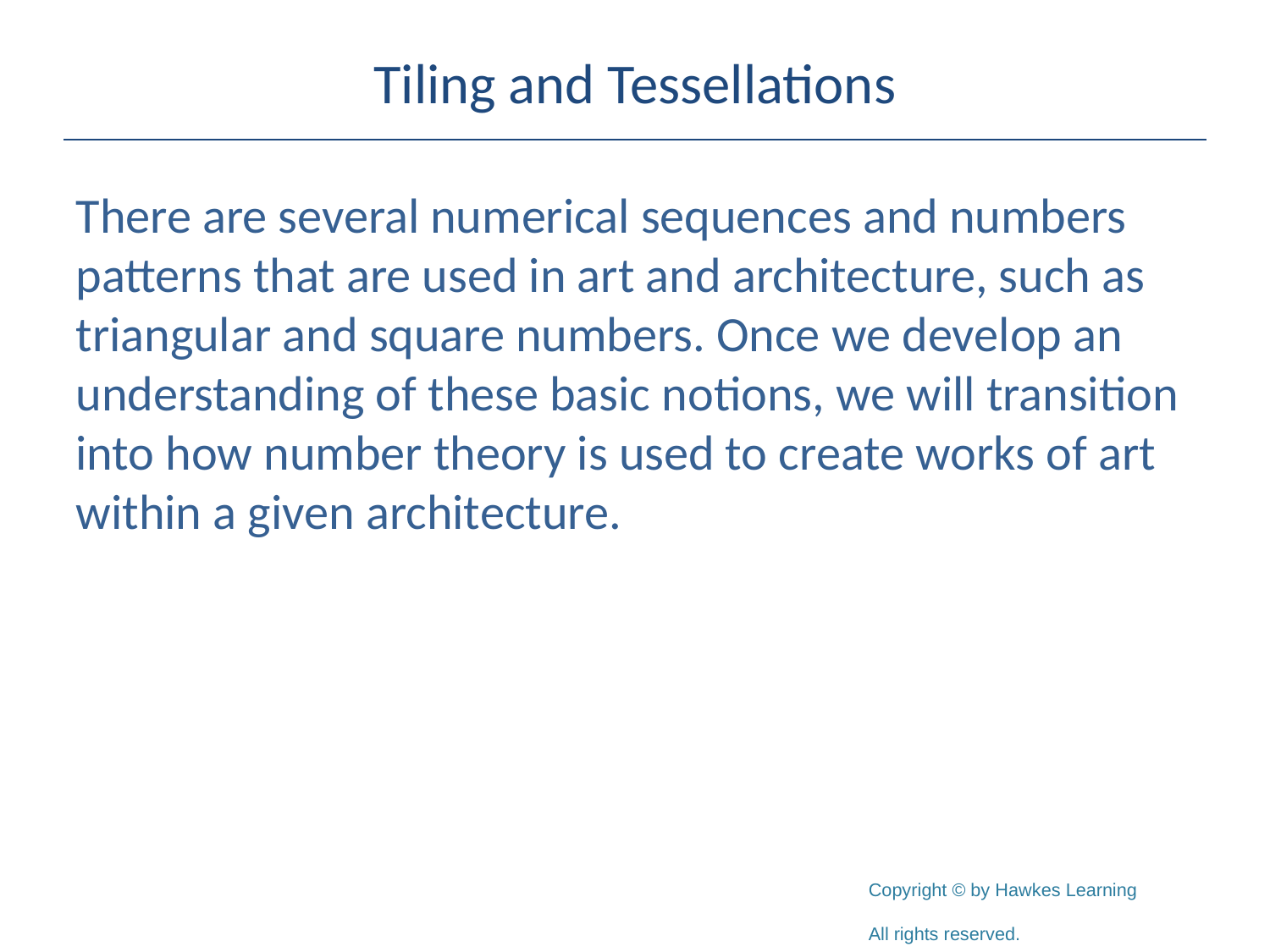

# Tiling and Tessellations
There are several numerical sequences and numbers patterns that are used in art and architecture, such as triangular and square numbers. Once we develop an understanding of these basic notions, we will transition into how number theory is used to create works of art within a given architecture.